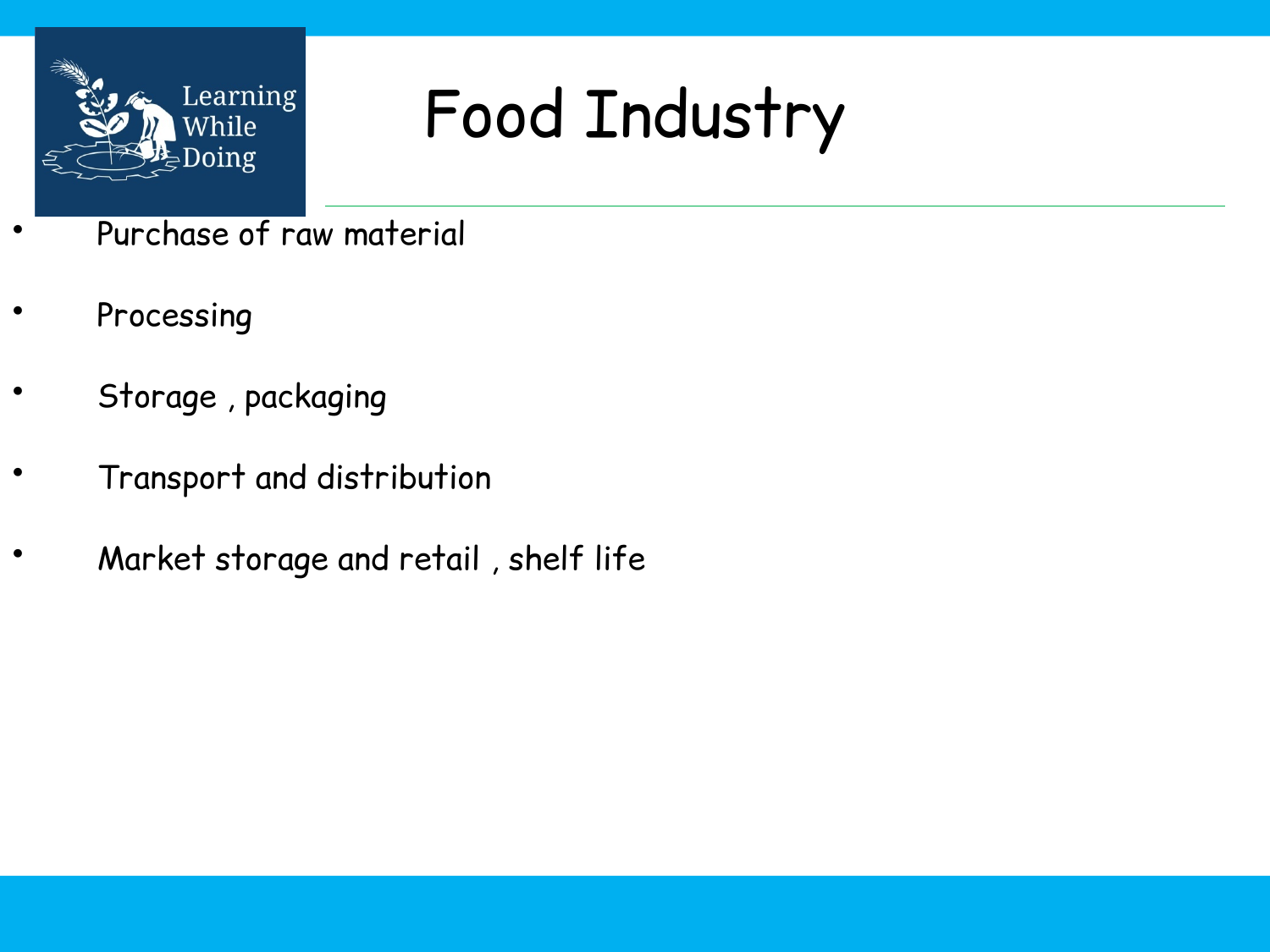

Food Industry
Purchase of raw material

Processing

Storage , packaging

Transport and distribution

Market storage and retail , shelf life